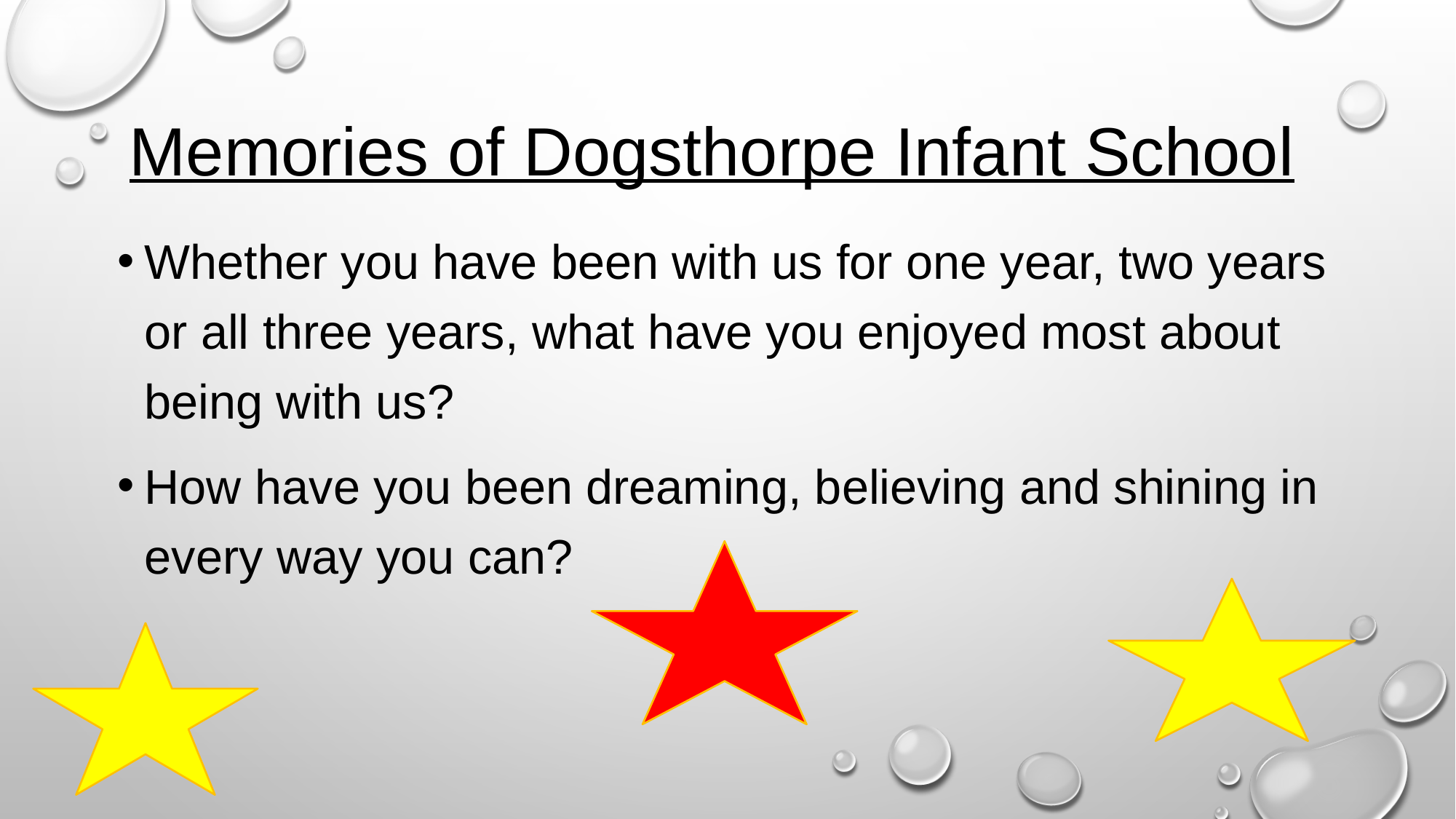

# Memories of Dogsthorpe Infant School
Whether you have been with us for one year, two years or all three years, what have you enjoyed most about being with us?
How have you been dreaming, believing and shining in every way you can?